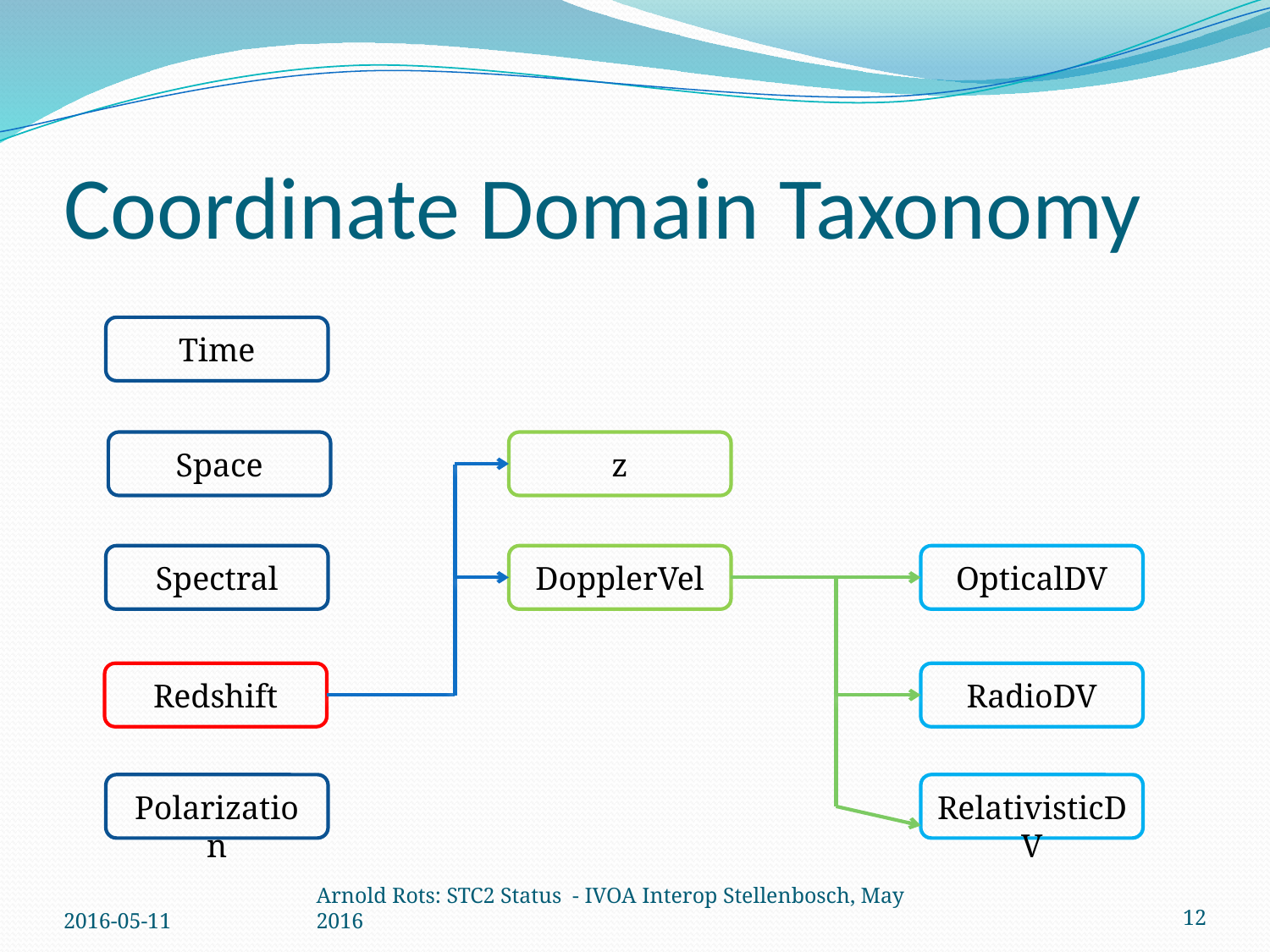

# Coordinate Domain Taxonomy

Time

Space
z

Spectral
DopplerVel
OpticalDV

Redshift
RadioDV

Polarization
RelativisticDV
2016-05-11
Arnold Rots: STC2 Status  - IVOA Interop Stellenbosch, May 2016
12